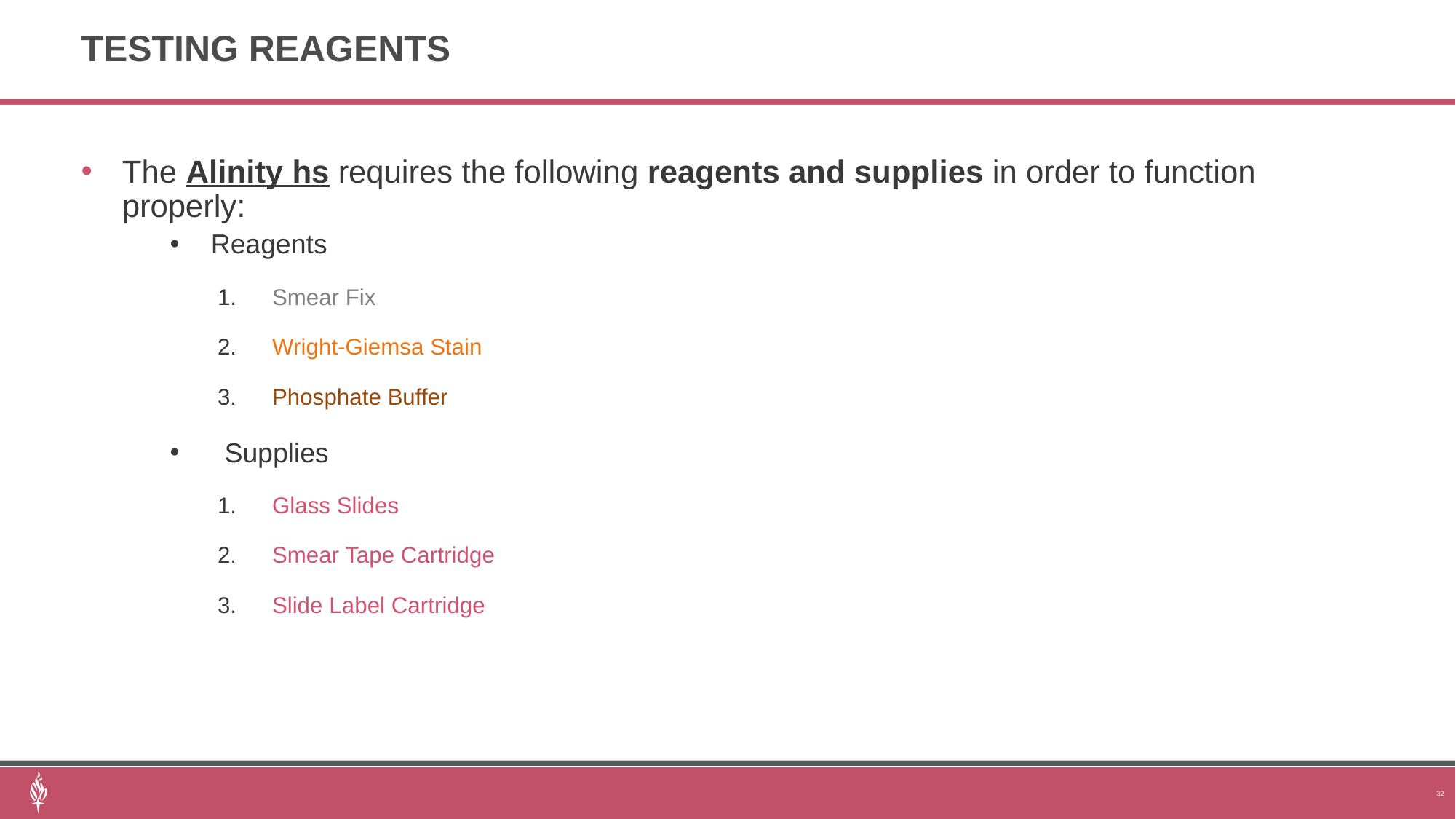

# Testing Reagents
The Alinity hs requires the following reagents and supplies in order to function properly:
Reagents
Smear Fix
Wright-Giemsa Stain
Phosphate Buffer
Supplies
Glass Slides
Smear Tape Cartridge
Slide Label Cartridge

32